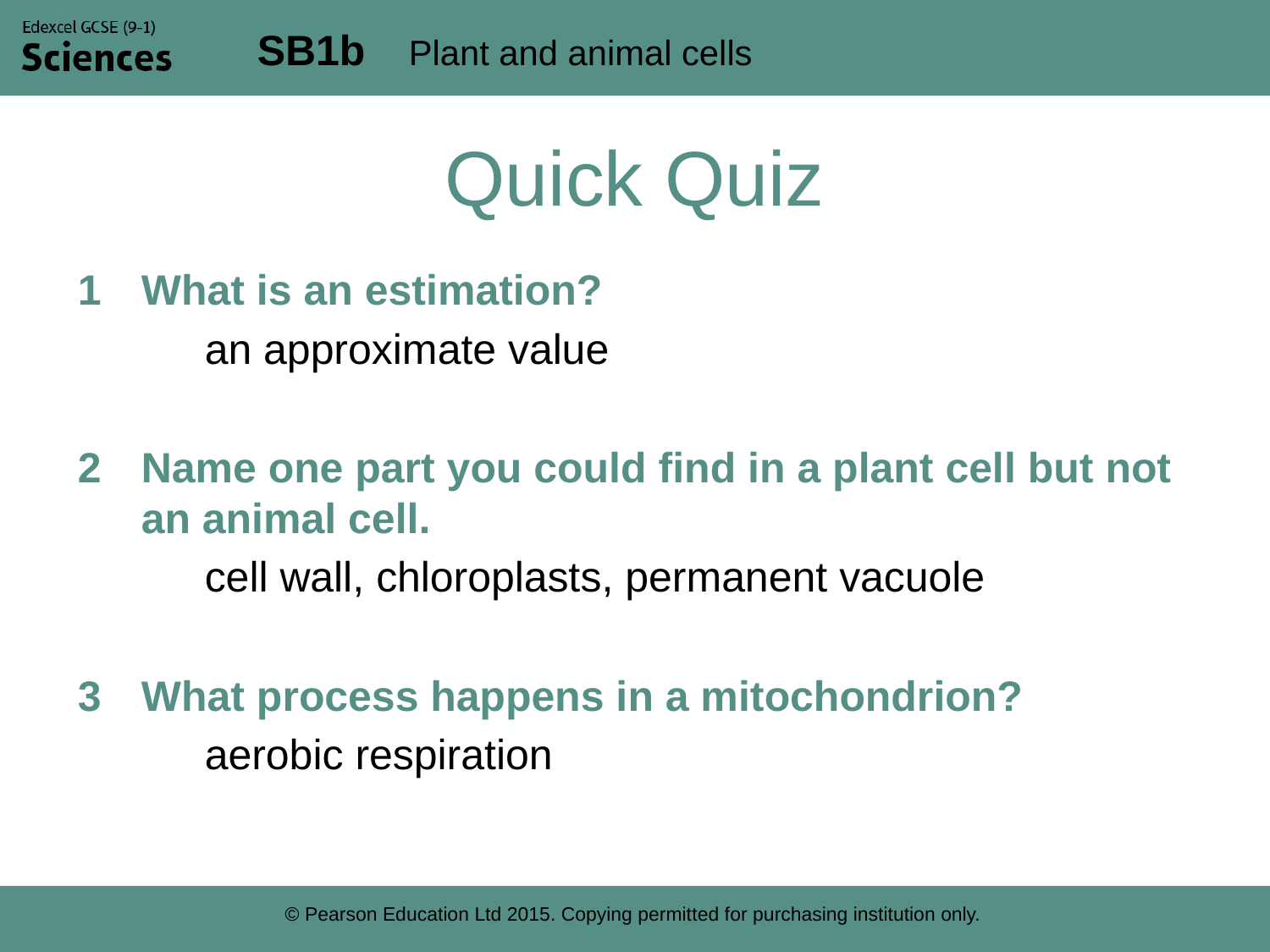

# Quick Quiz
What is an estimation?
	an approximate value

Name one part you could find in a plant cell but not an animal cell.
	cell wall, chloroplasts, permanent vacuole

What process happens in a mitochondrion?
	aerobic respiration
© Pearson Education Ltd 2015. Copying permitted for purchasing institution only.